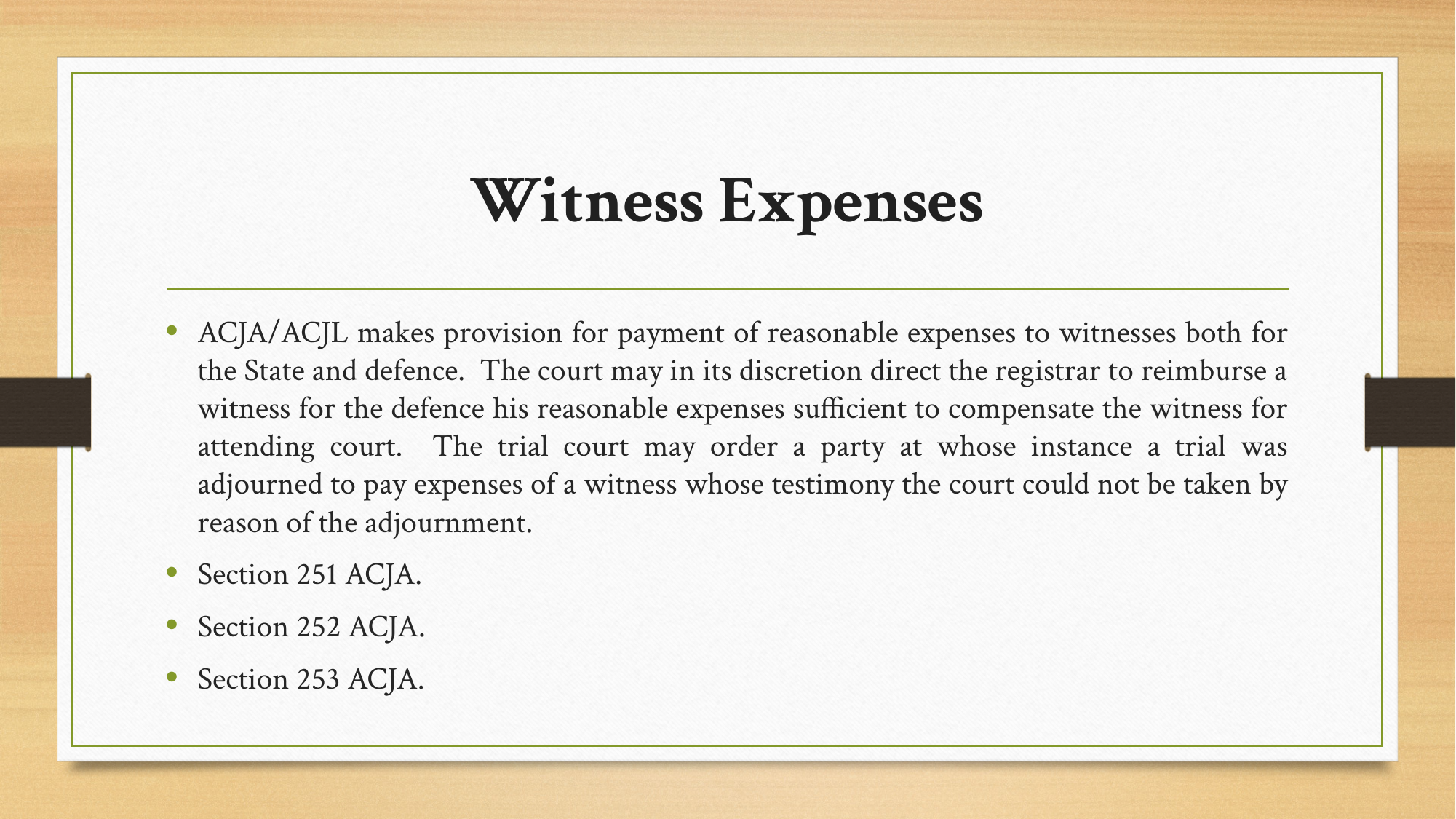

# Witness Expenses
ACJA/ACJL makes provision for payment of reasonable expenses to witnesses both for the State and defence.  The court may in its discretion direct the registrar to reimburse a witness for the defence his reasonable expenses sufficient to compensate the witness for attending court.  The trial court may order a party at whose instance a trial was adjourned to pay expenses of a witness whose testimony the court could not be taken by reason of the adjournment.
Section 251 ACJA.
Section 252 ACJA.
Section 253 ACJA.